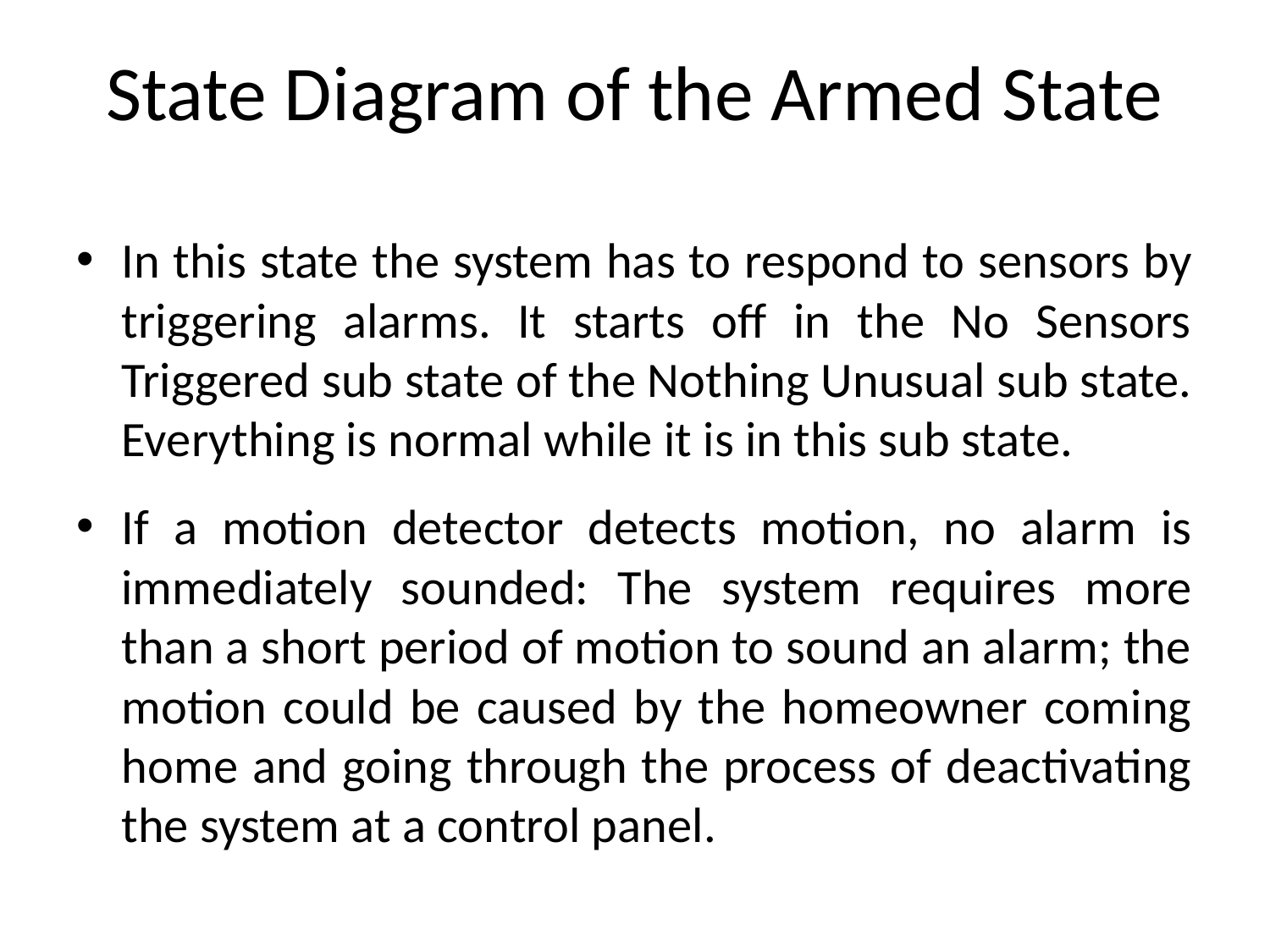

# State Diagram of the Armed State
In this state the system has to respond to sensors by triggering alarms. It starts off in the No Sensors Triggered sub state of the Nothing Unusual sub state. Everything is normal while it is in this sub state.
If a motion detector detects motion, no alarm is immediately sounded: The system requires more than a short period of motion to sound an alarm; the motion could be caused by the homeowner coming home and going through the process of deactivating the system at a control panel.